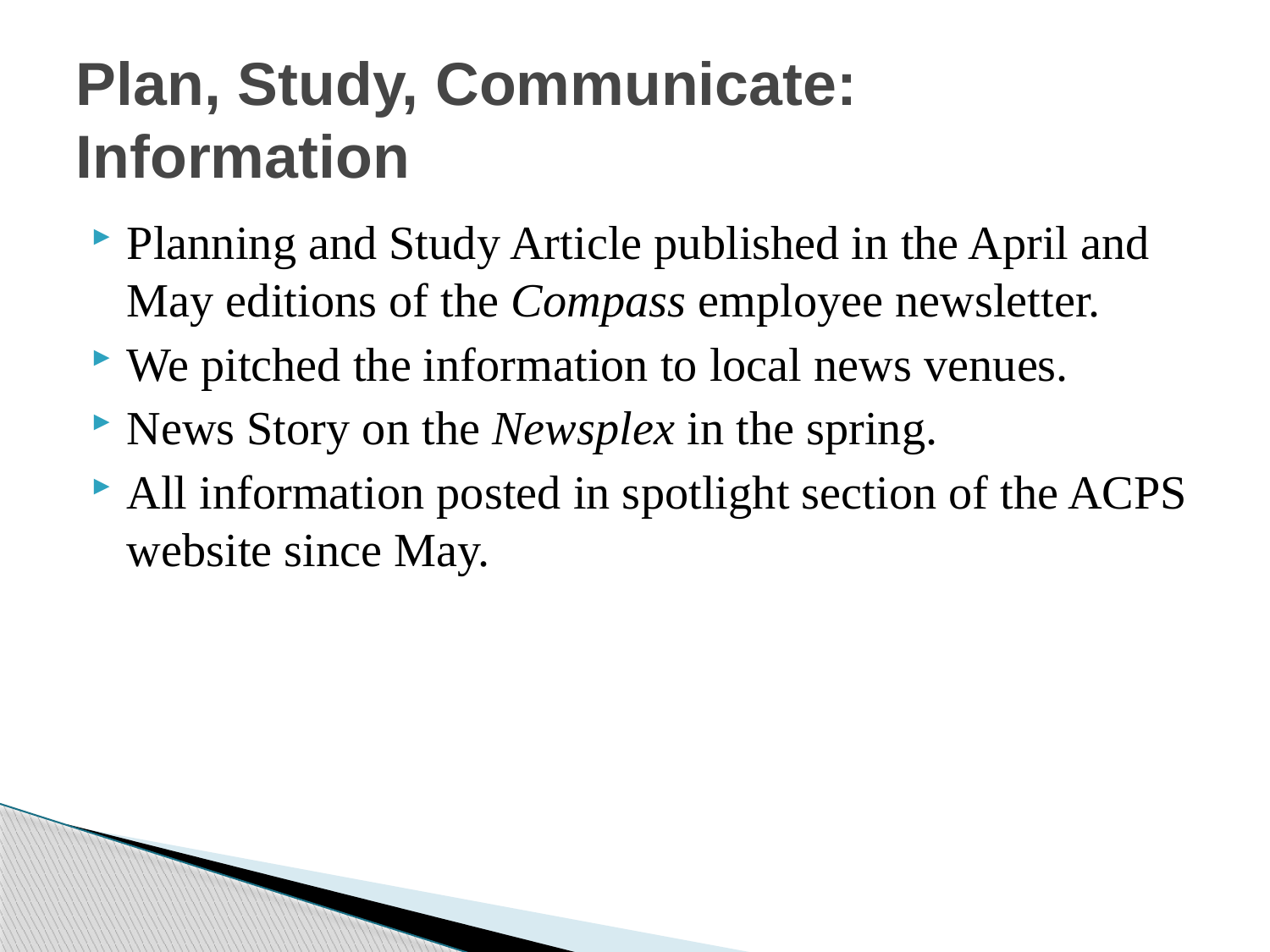

# Plan, Study, Communicate: Information
Planning and Study Article published in the April and May editions of the Compass employee newsletter.
We pitched the information to local news venues.
News Story on the Newsplex in the spring.
All information posted in spotlight section of the ACPS website since May.